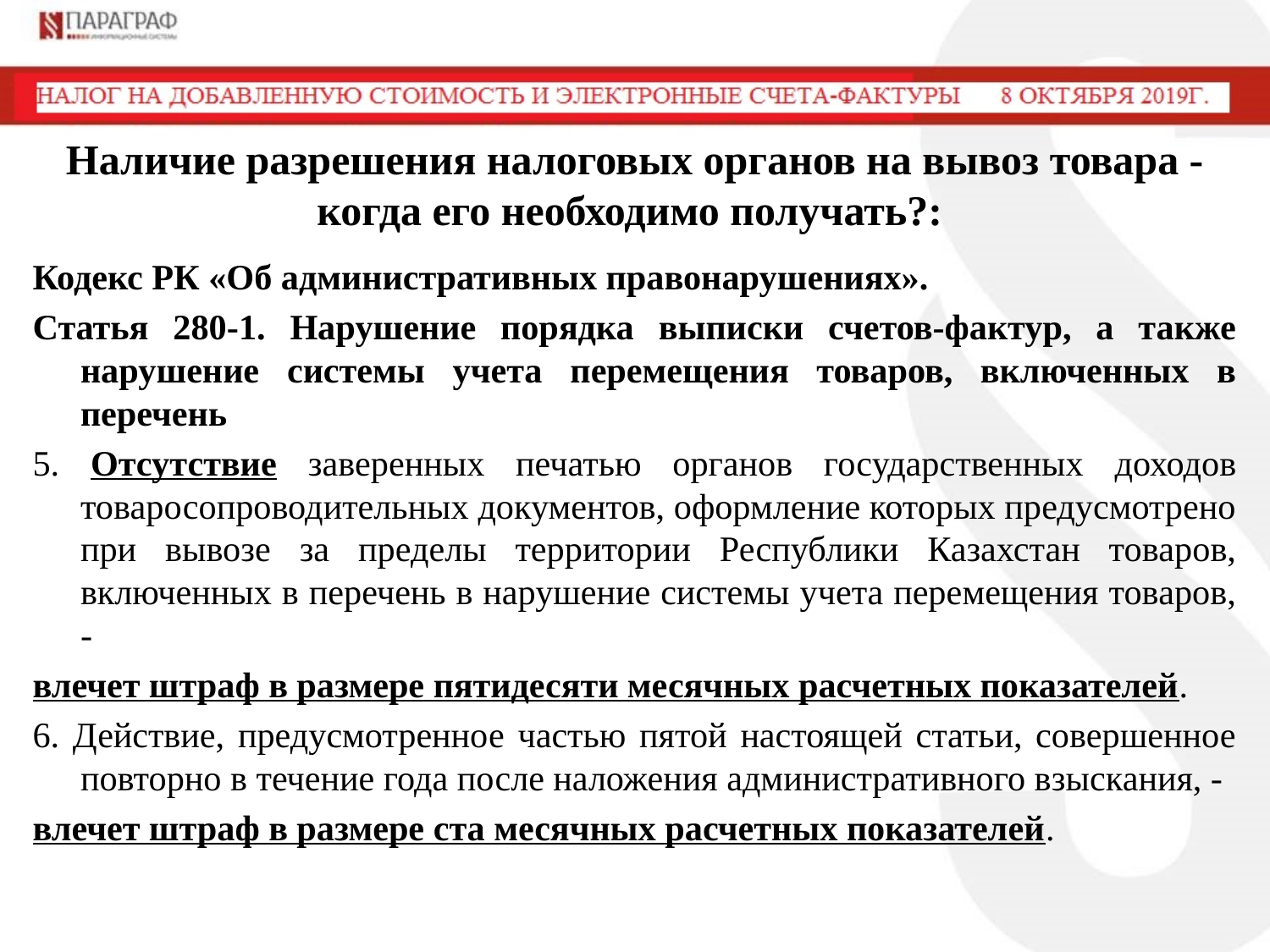

# Наличие разрешения налоговых органов на вывоз товара - когда его необходимо получать?:
Кодекс РК «Об административных правонарушениях».
Статья 280-1. Нарушение порядка выписки счетов-фактур, а также нарушение системы учета перемещения товаров, включенных в перечень
5. Отсутствие заверенных печатью органов государственных доходов товаросопроводительных документов, оформление которых предусмотрено при вывозе за пределы территории Республики Казахстан товаров, включенных в перечень в нарушение системы учета перемещения товаров, -
влечет штраф в размере пятидесяти месячных расчетных показателей.
6. Действие, предусмотренное частью пятой настоящей статьи, совершенное повторно в течение года после наложения административного взыскания, -
влечет штраф в размере ста месячных расчетных показателей.